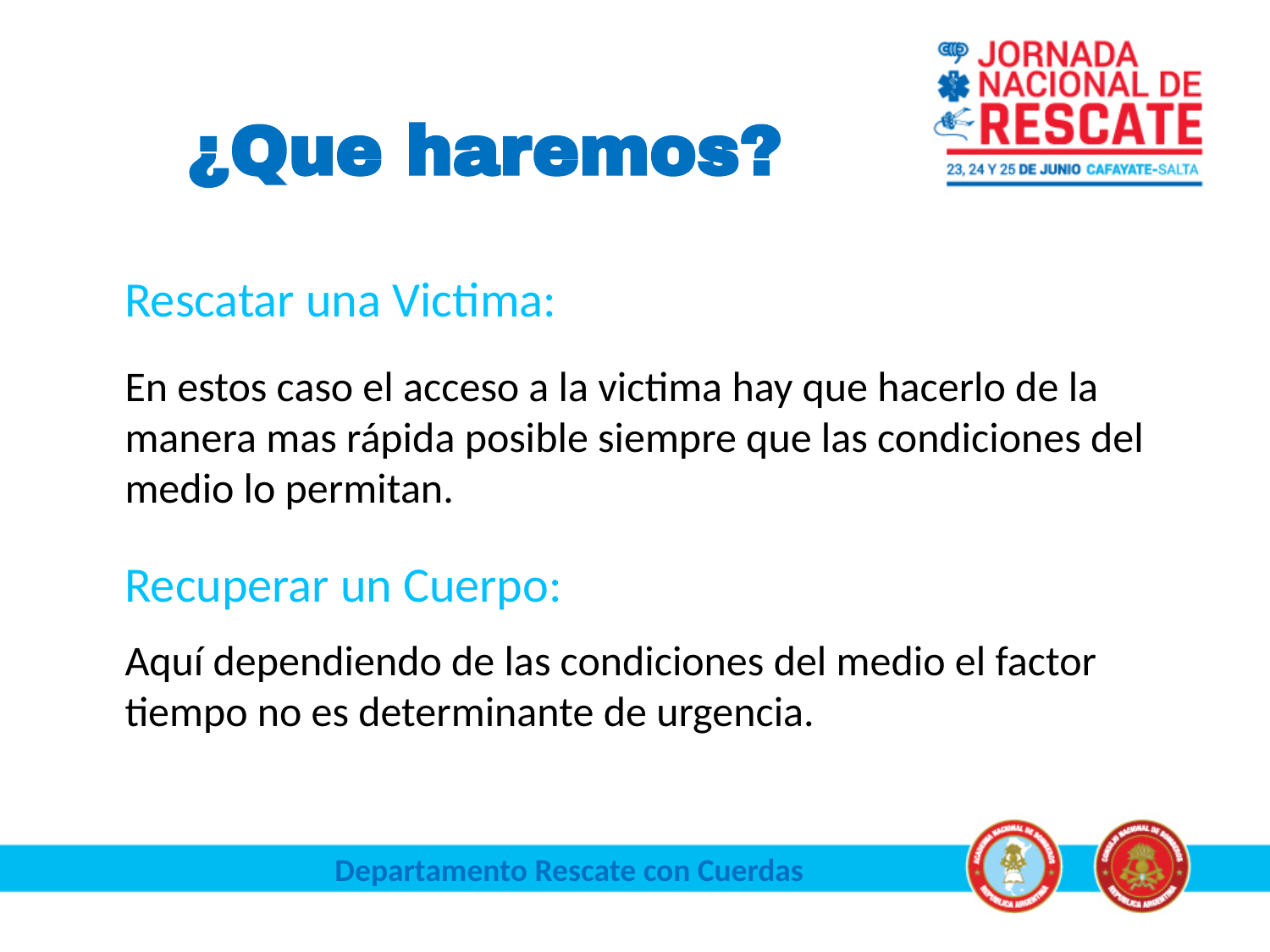

¿Que haremos?
Rescatar una Victima:
En estos caso el acceso a la victima hay que hacerlo de la manera mas rápida posible siempre que las condiciones del medio lo permitan.
Recuperar un Cuerpo:
Aquí dependiendo de las condiciones del medio el factor tiempo no es determinante de urgencia.
Departamento Rescate con Cuerdas